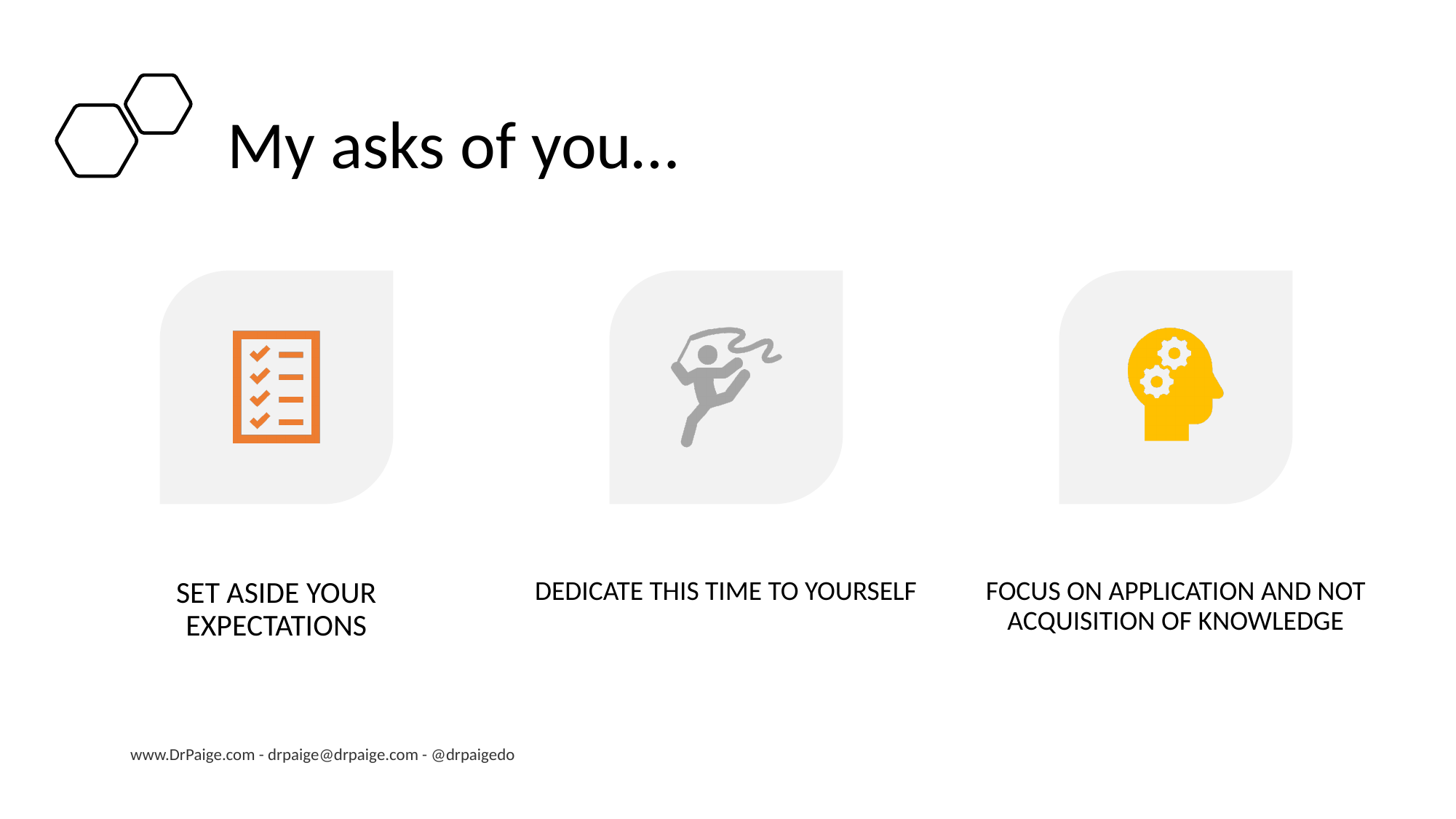

# My asks of you…

Set aside your expectations
Dedicate this time to yourself
Focus on application and not acquisition of knowledge
www.DrPaige.com - drpaige@drpaige.com - @drpaigedo